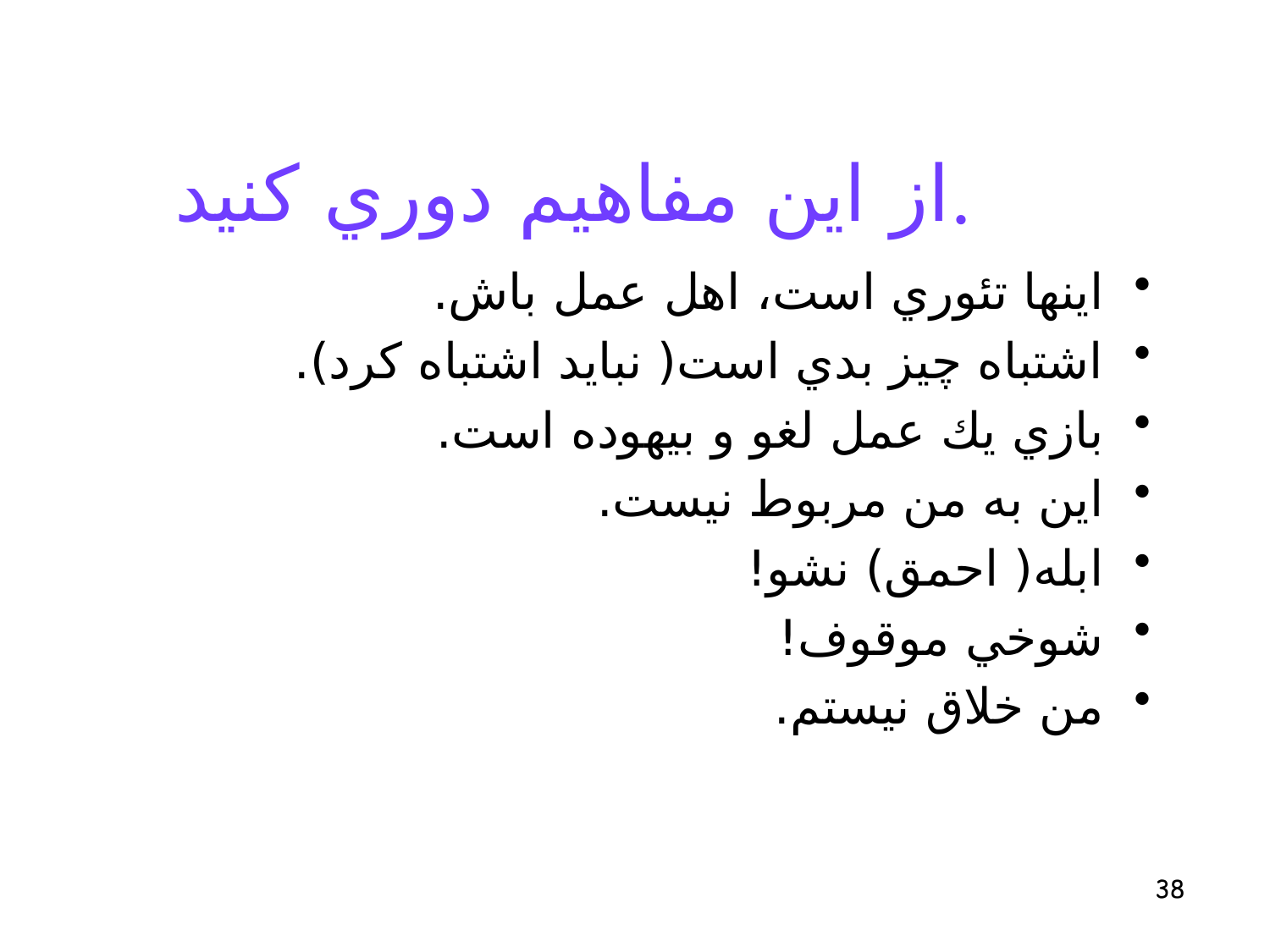

# از اين مفاهيم دوري كنيد.
اينها تئوري است، اهل عمل باش.
اشتباه چيز بدي است( نبايد اشتباه كرد).
بازي يك عمل لغو و بيهوده است.
اين به من مربوط نيست.
ابله( احمق) نشو!
شوخي موقوف!
من خلاق نيستم.
38